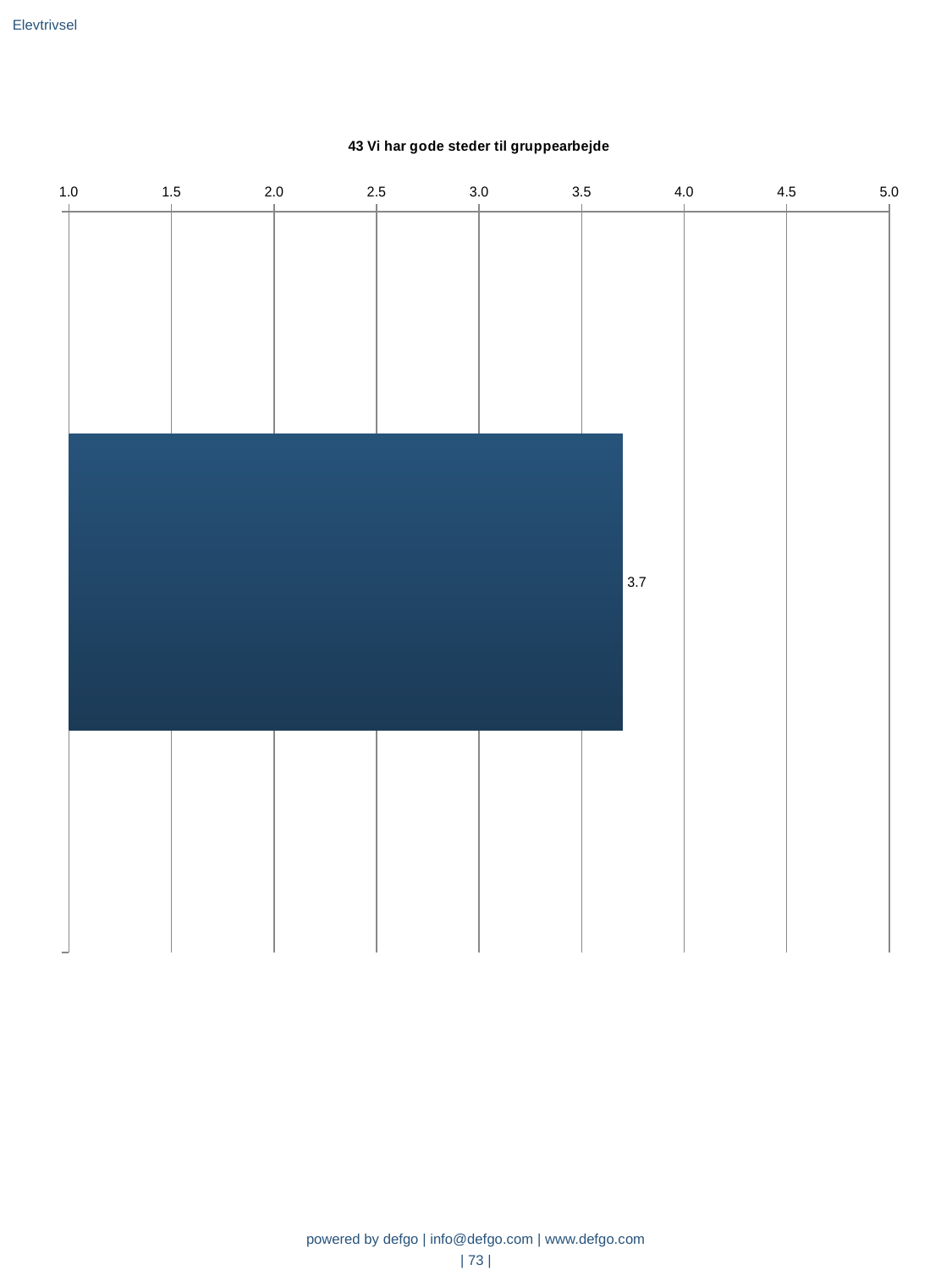

Elevtrivsel

### Chart: 43 Vi har gode steder til gruppearbejde

| Category | Gns. |
|---|---|
|   | 3.7 |
powered by defgo | info@defgo.com | www.defgo.com
| 73 |